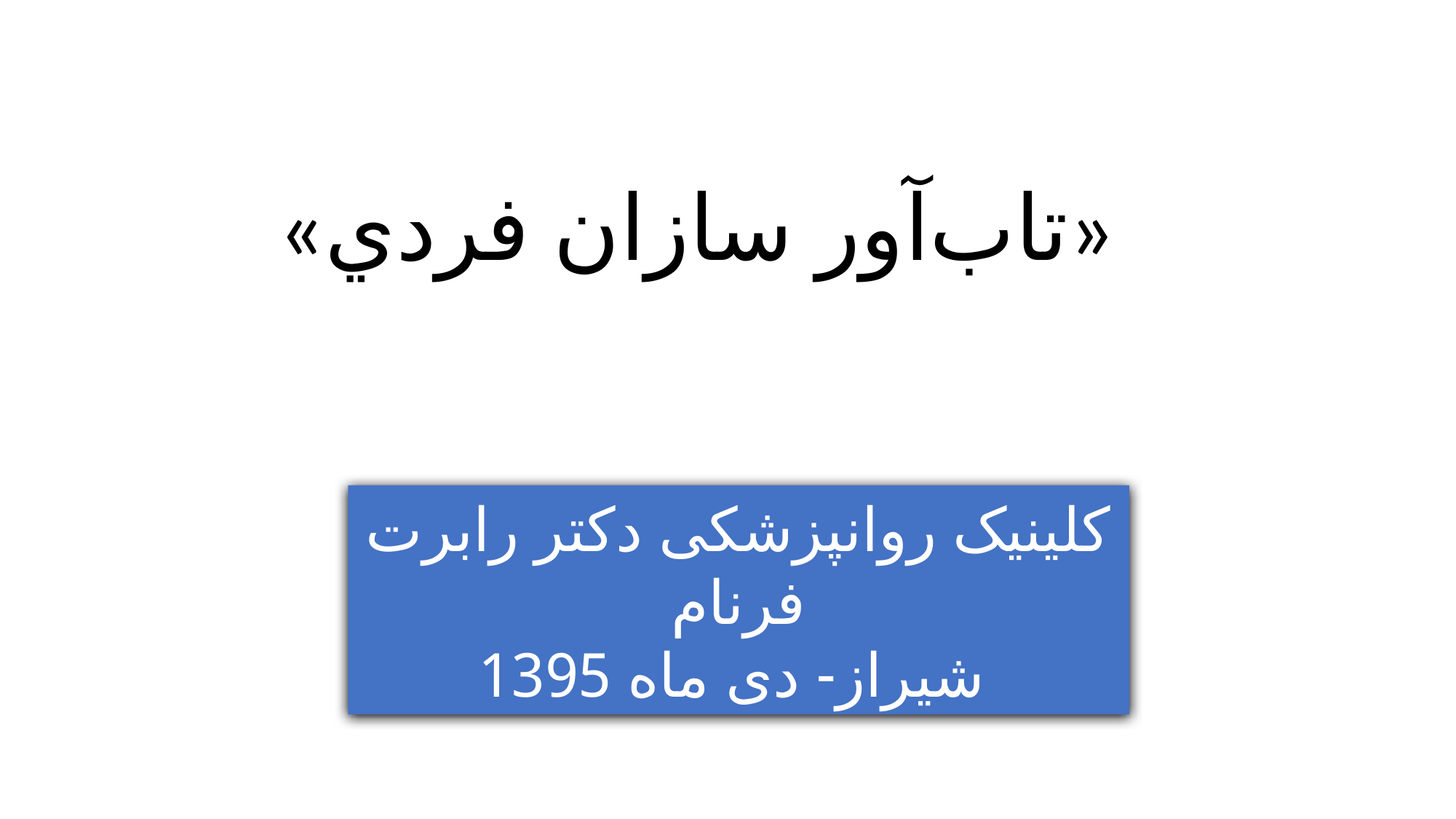

# «تاب‌آور سازان فردي»
کلینیک روانپزشکی دکتر رابرت فرنام
شیراز- دی ماه 1395